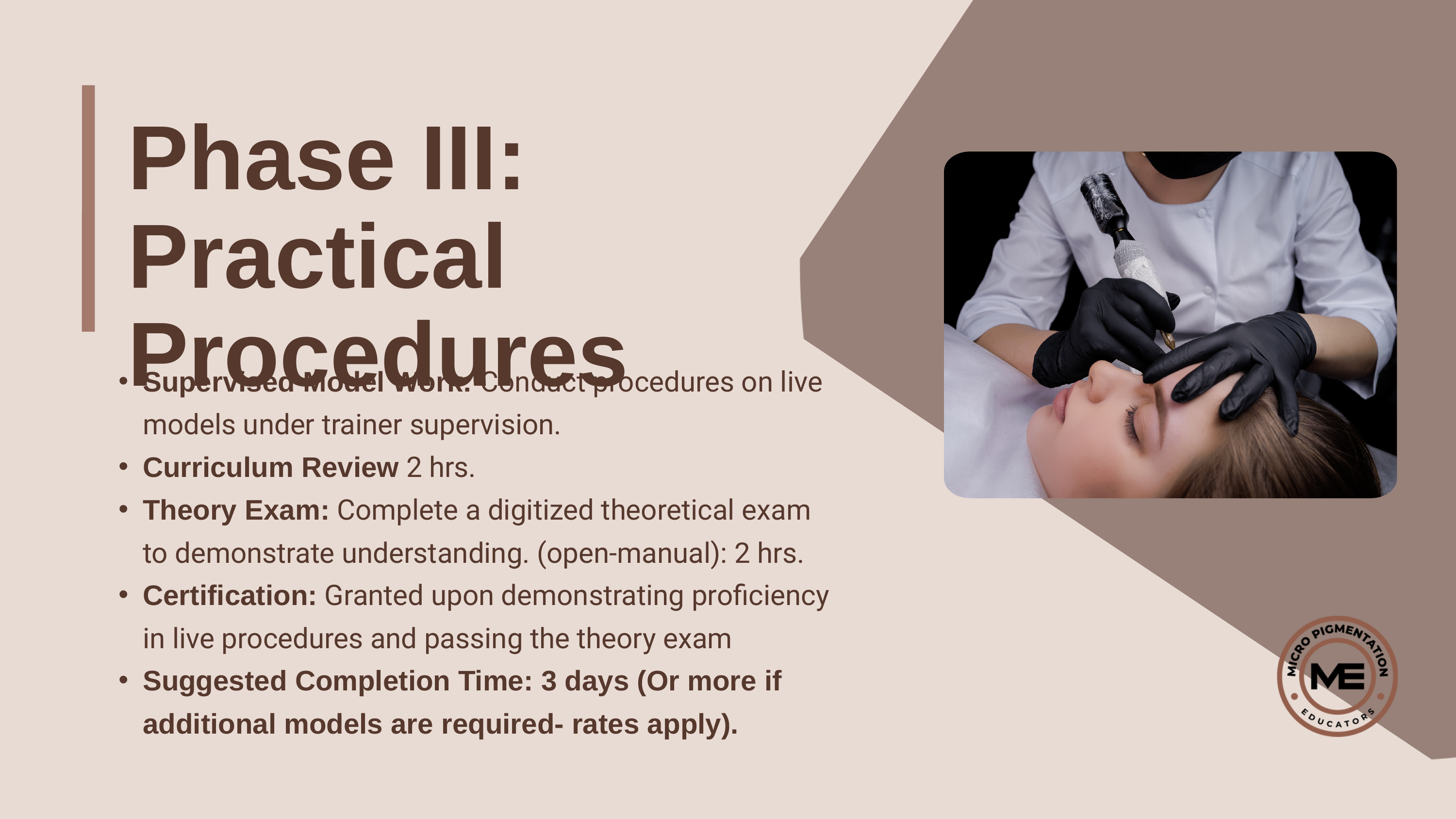

Phase III: Practical Procedures

Supervised Model Work: Conduct procedures on live models under trainer supervision.
Curriculum Review 2 hrs.
Theory Exam: Complete a digitized theoretical exam to demonstrate understanding. (open-manual): 2 hrs.
Certification: Granted upon demonstrating proficiency in live procedures and passing the theory exam
Suggested Completion Time: 3 days (Or more if additional models are required- rates apply).